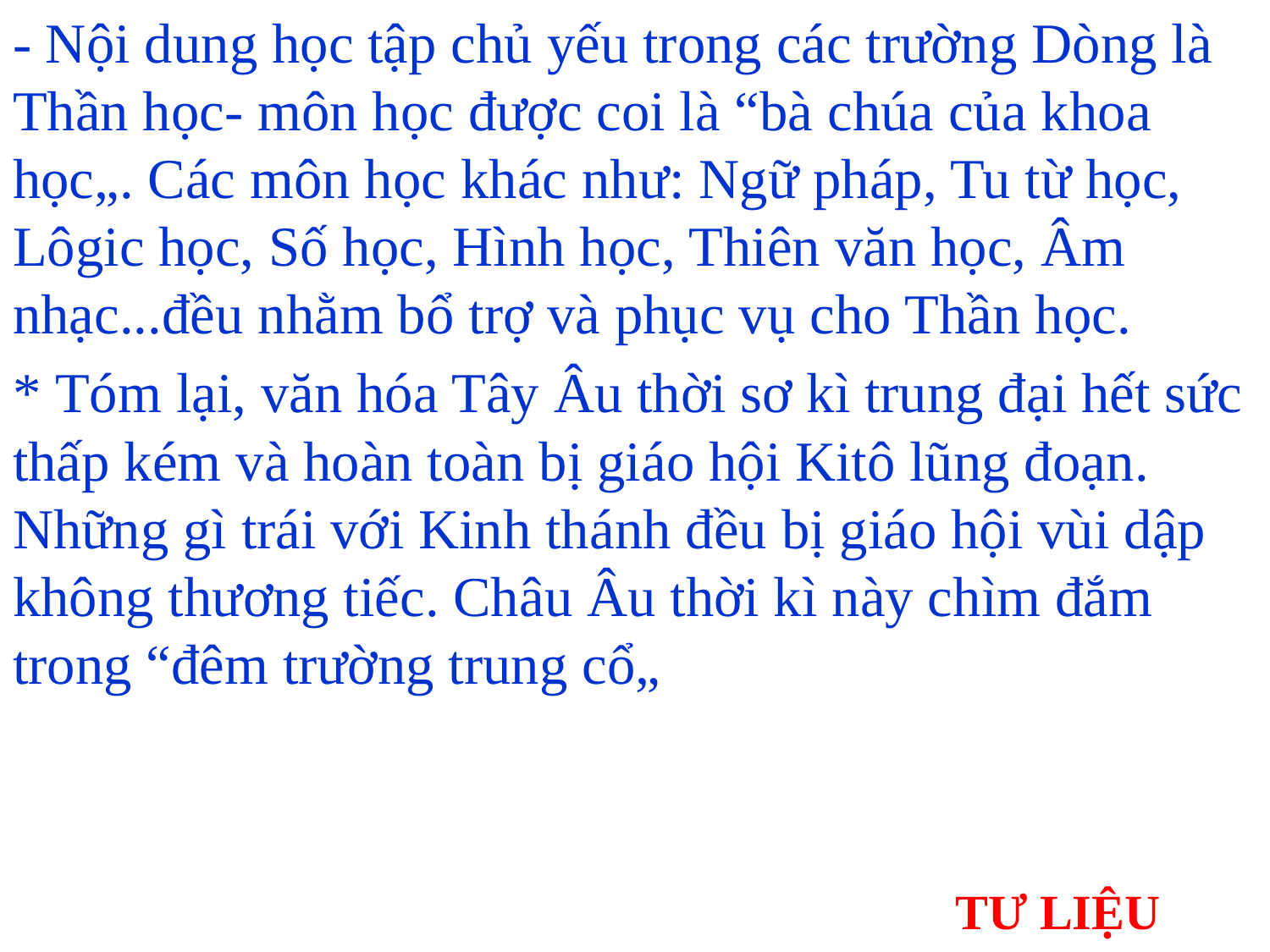

- Nội dung học tập chủ yếu trong các trường Dòng là Thần học- môn học được coi là “bà chúa của khoa học„. Các môn học khác như: Ngữ pháp, Tu từ học, Lôgic học, Số học, Hình học, Thiên văn học, Âm nhạc...đều nhằm bổ trợ và phục vụ cho Thần học.
* Tóm lại, văn hóa Tây Âu thời sơ kì trung đại hết sức thấp kém và hoàn toàn bị giáo hội Kitô lũng đoạn. Những gì trái với Kinh thánh đều bị giáo hội vùi dập không thương tiếc. Châu Âu thời kì này chìm đắm trong “đêm trường trung cổ„
TƯ LIỆU